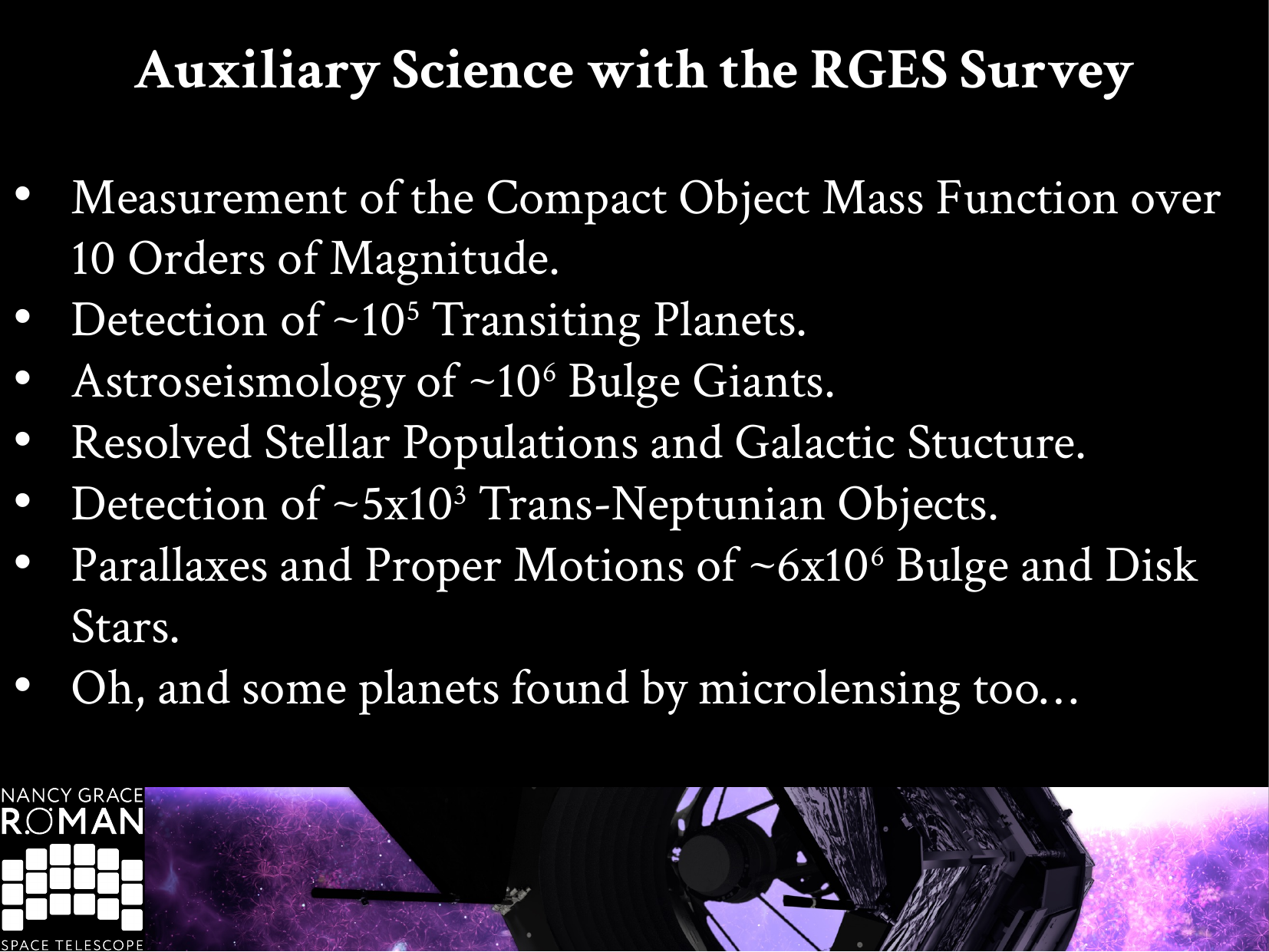

Auxiliary Science with the RGES Survey
Measurement of the Compact Object Mass Function over 10 Orders of Magnitude.
Detection of ~105 Transiting Planets.
Astroseismology of ~106 Bulge Giants.
Resolved Stellar Populations and Galactic Stucture.
Detection of ~5x103 Trans-Neptunian Objects.
Parallaxes and Proper Motions of ~6x106 Bulge and Disk Stars.
Oh, and some planets found by microlensing too…